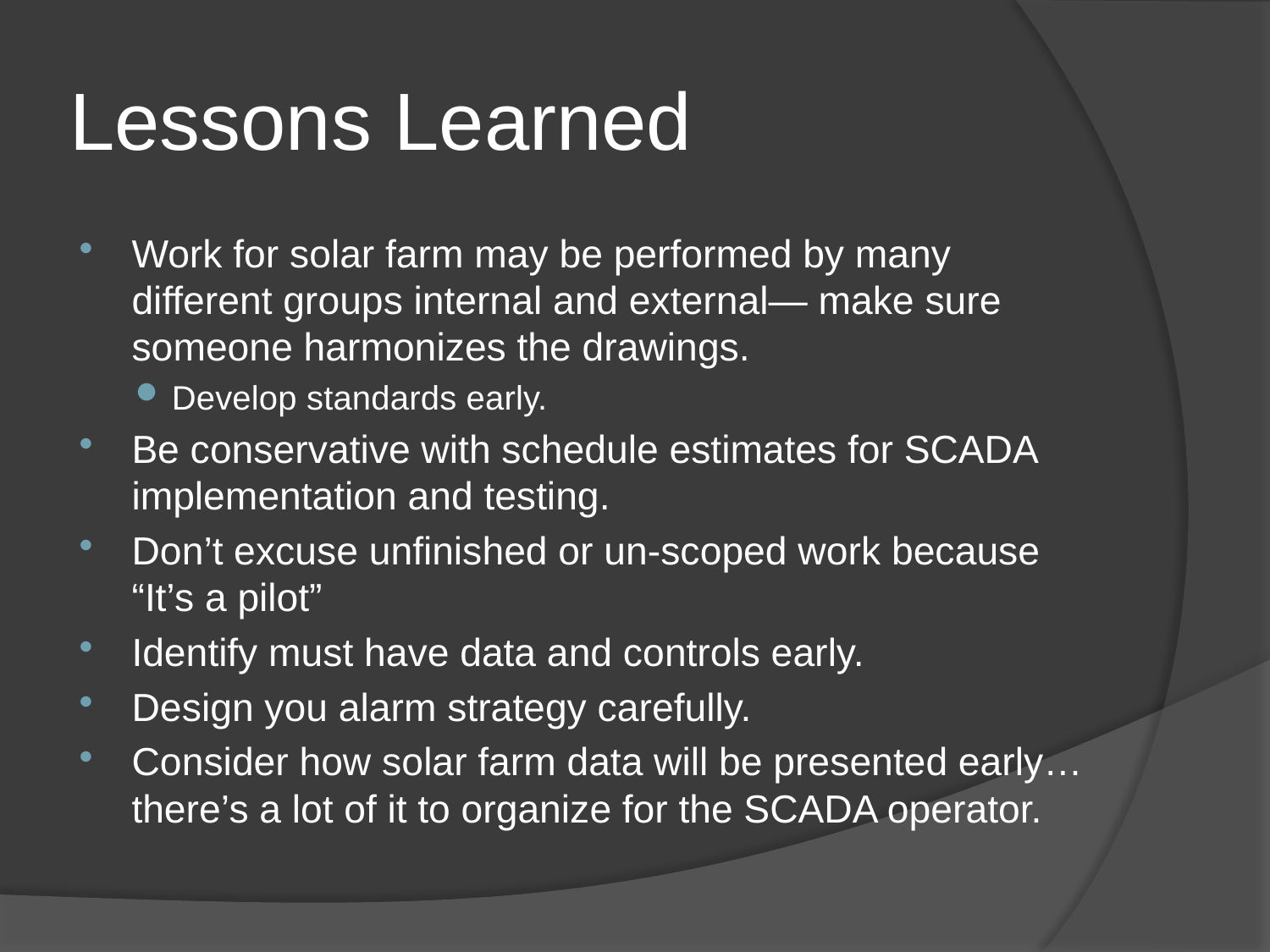

# Lessons Learned
Work for solar farm may be performed by many different groups internal and external— make sure someone harmonizes the drawings.
Develop standards early.
Be conservative with schedule estimates for SCADA implementation and testing.
Don’t excuse unfinished or un-scoped work because “It’s a pilot”
Identify must have data and controls early.
Design you alarm strategy carefully.
Consider how solar farm data will be presented early…there’s a lot of it to organize for the SCADA operator.